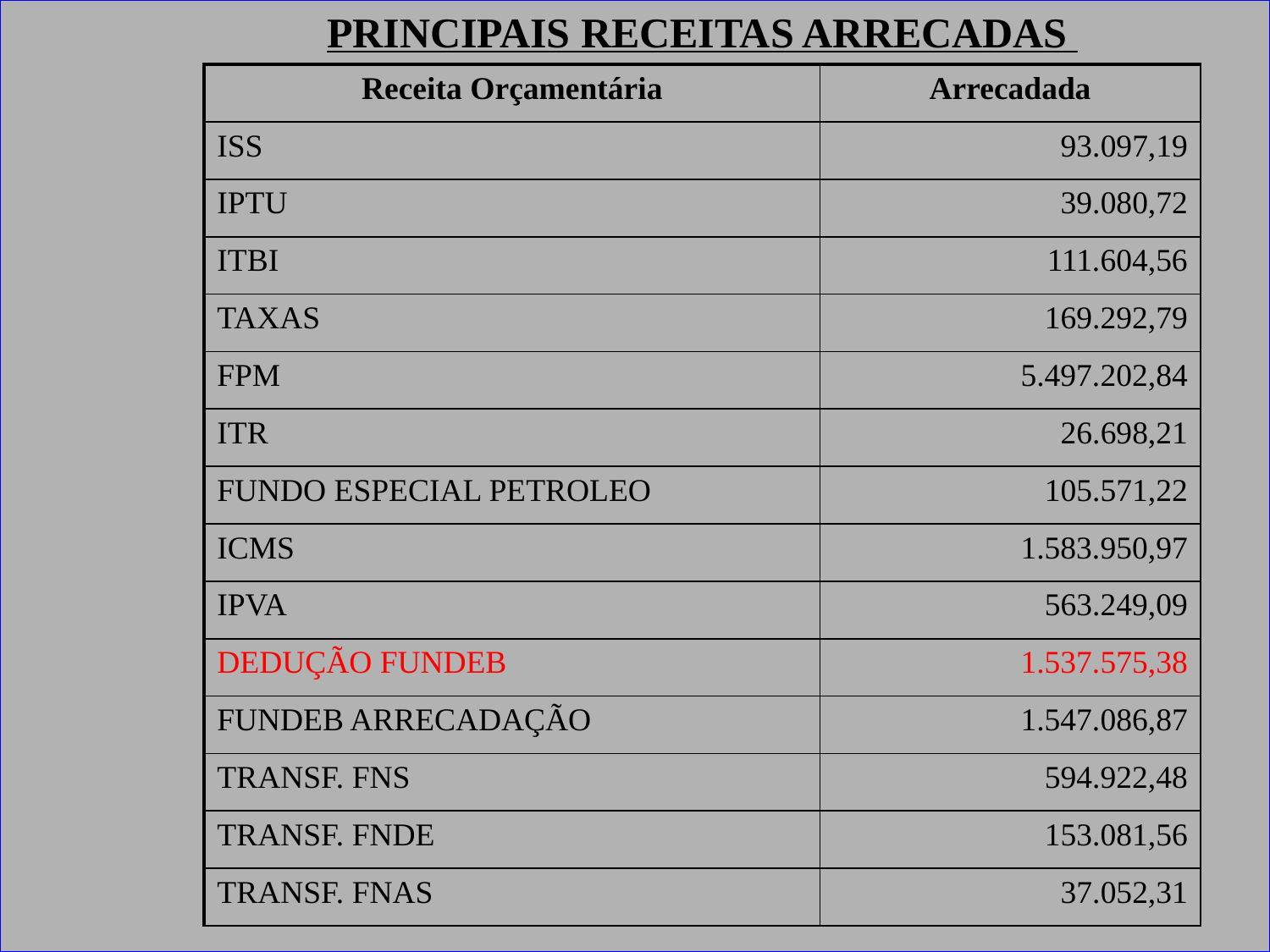

PRINCIPAIS RECEITAS ARRECADAS

| Receita Orçamentária | Arrecadada |
| --- | --- |
| ISS | 93.097,19 |
| IPTU | 39.080,72 |
| ITBI | 111.604,56 |
| TAXAS | 169.292,79 |
| FPM | 5.497.202,84 |
| ITR | 26.698,21 |
| FUNDO ESPECIAL PETROLEO | 105.571,22 |
| ICMS | 1.583.950,97 |
| IPVA | 563.249,09 |
| DEDUÇÃO FUNDEB | 1.537.575,38 |
| FUNDEB ARRECADAÇÃO | 1.547.086,87 |
| TRANSF. FNS | 594.922,48 |
| TRANSF. FNDE | 153.081,56 |
| TRANSF. FNAS | 37.052,31 |